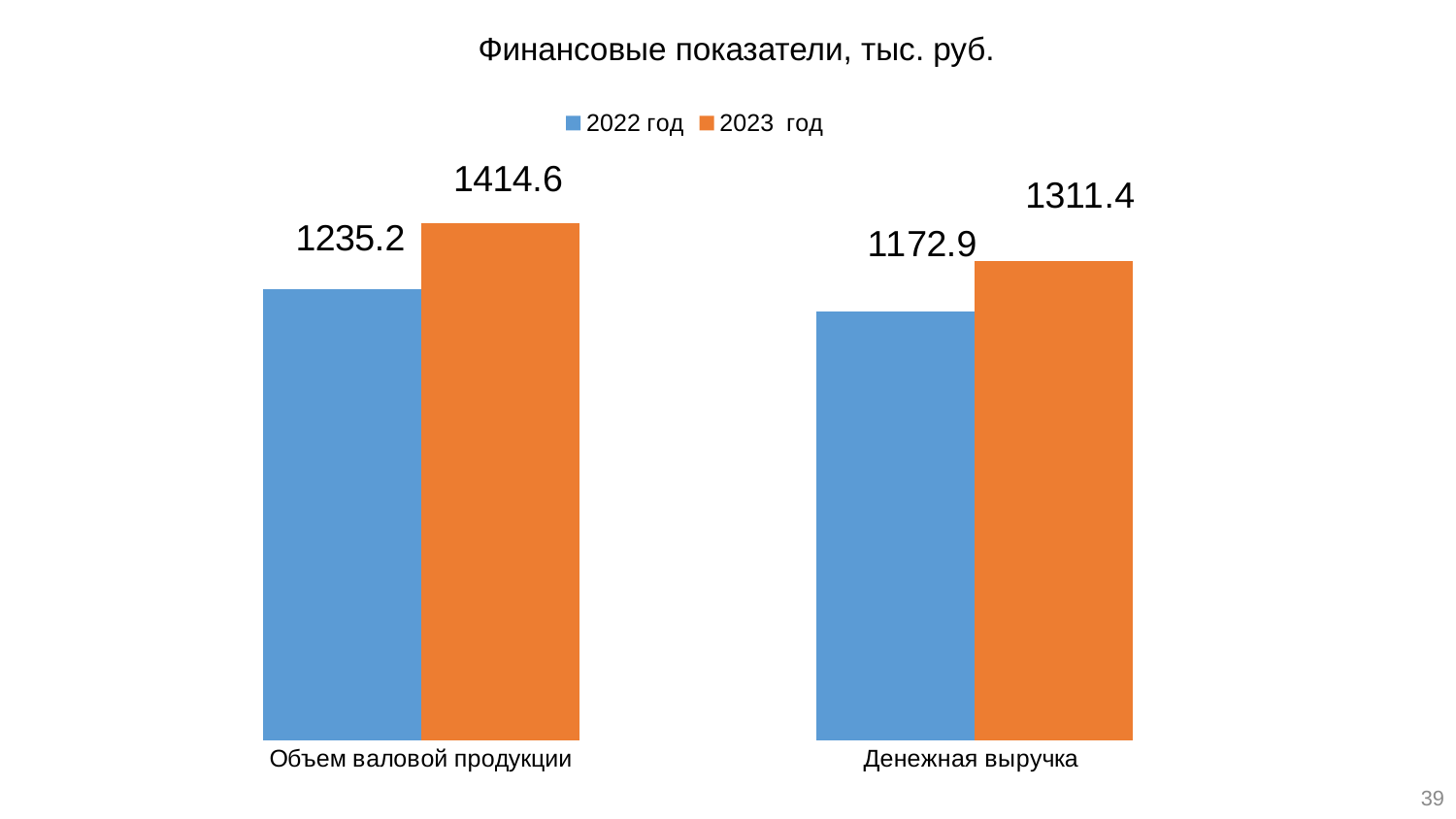

Финансовые показатели, тыс. руб.

### Chart

| Category | 2022 год | 2023  год  |
|---|---|---|
| Объем валовой продукции | 1235.2 | 1414.6 |
| Денежная выручка  | 1172.9 | 1311.4 |
39